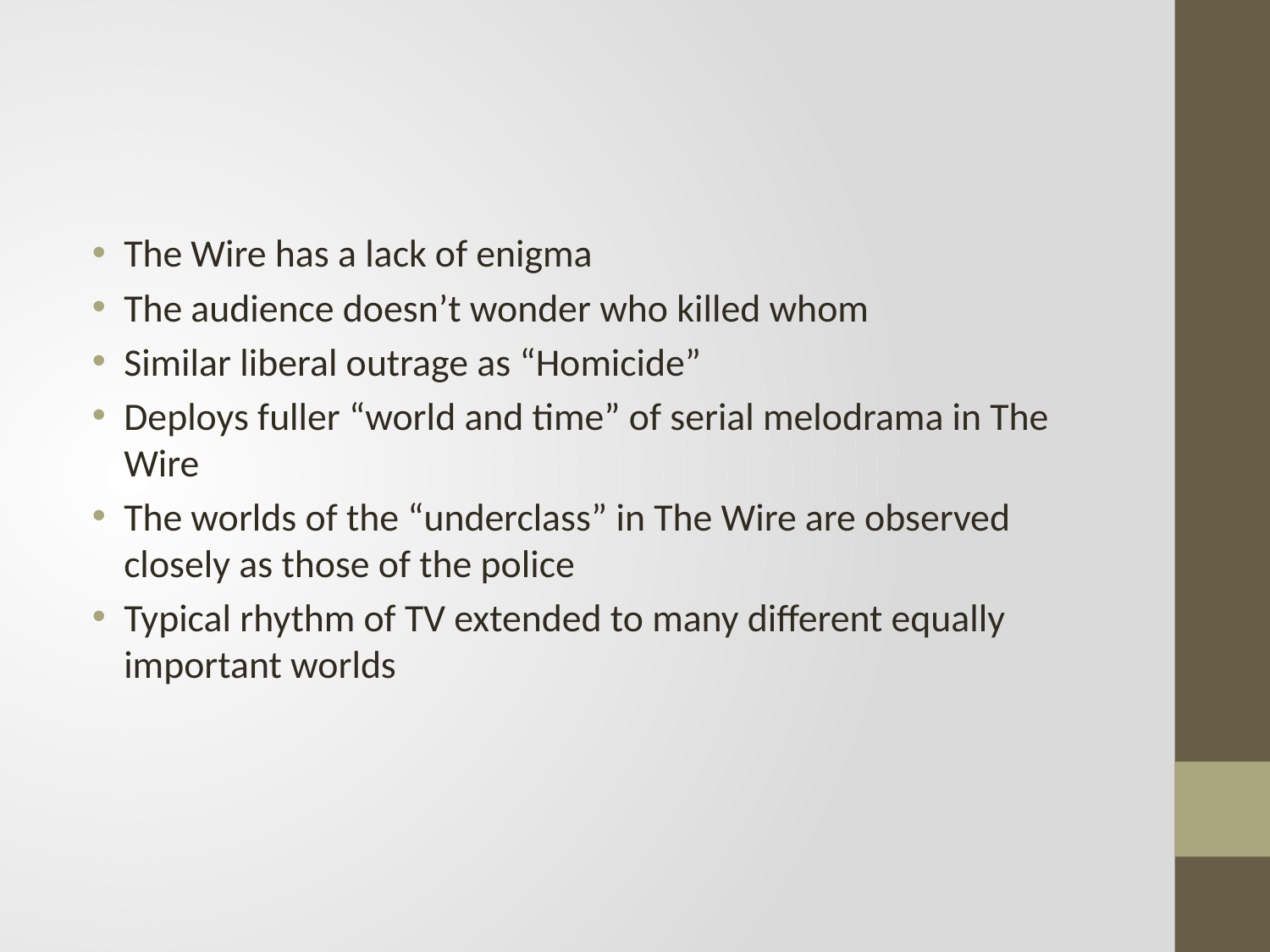

The Wire has a lack of enigma
The audience doesn’t wonder who killed whom
Similar liberal outrage as “Homicide”
Deploys fuller “world and time” of serial melodrama in The Wire
The worlds of the “underclass” in The Wire are observed closely as those of the police
Typical rhythm of TV extended to many different equally important worlds